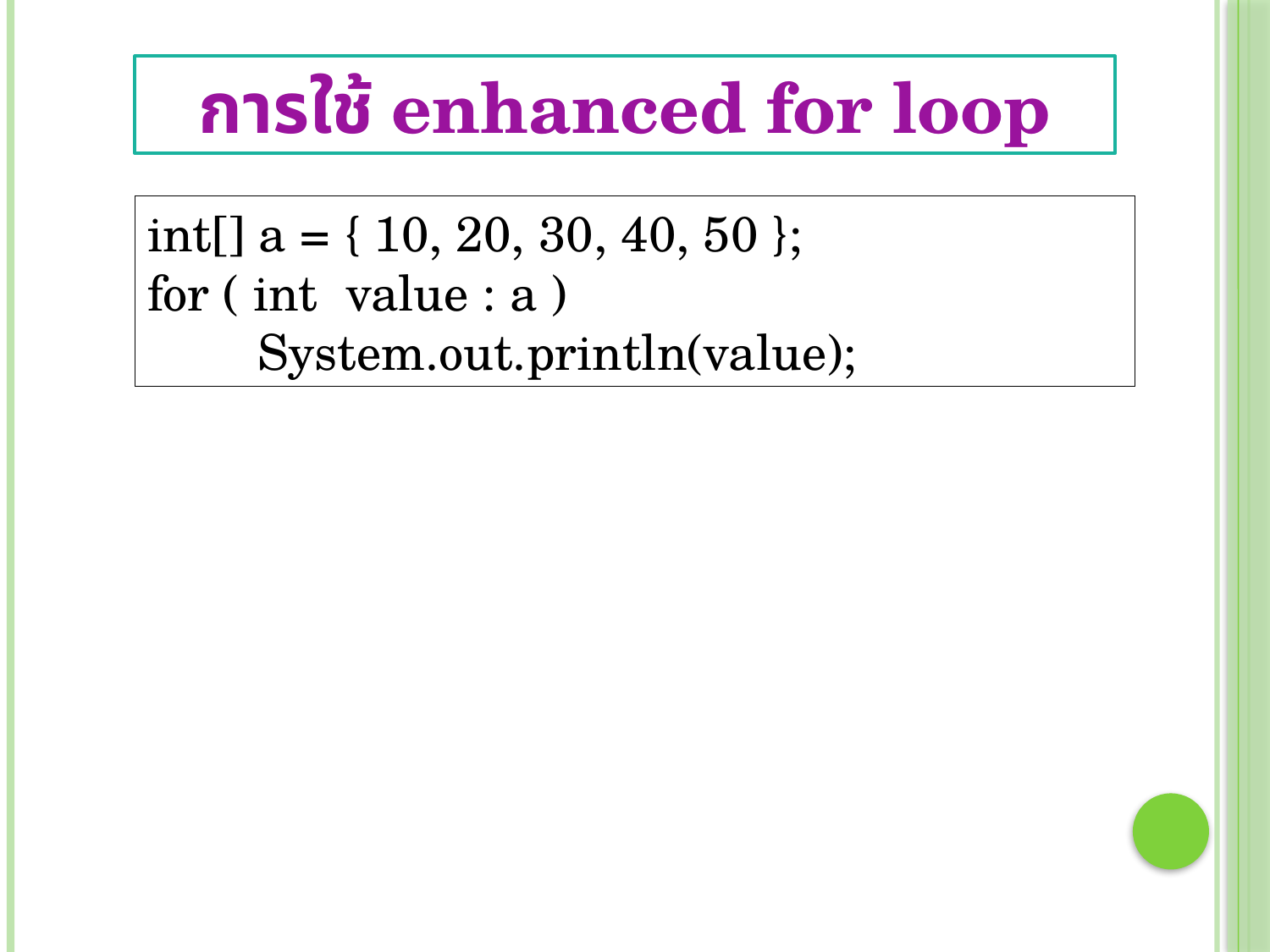

การใช้ enhanced for loop
int[] a = { 10, 20, 30, 40, 50 };
for ( int  value : a )
        System.out.println(value);